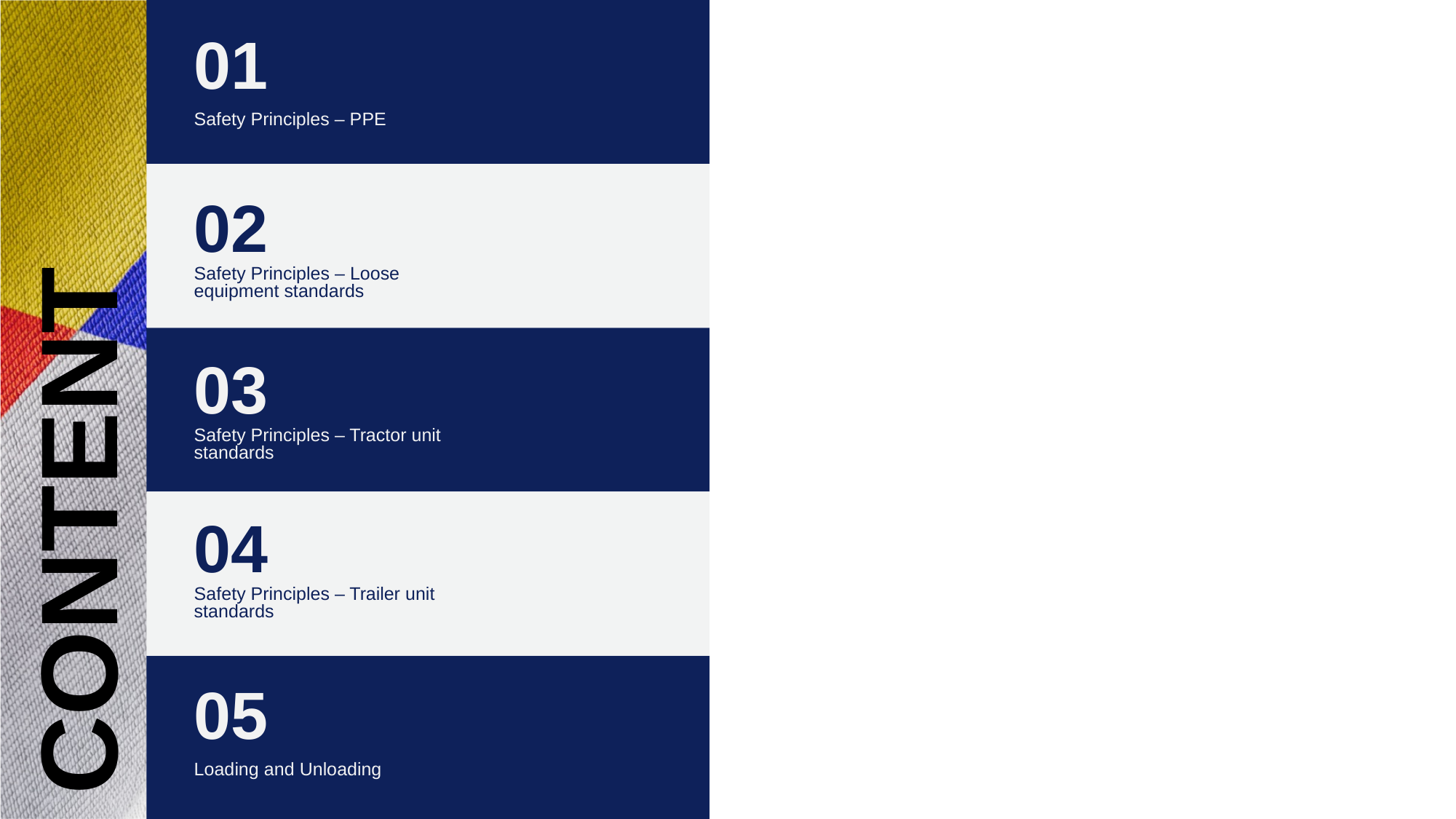

01
Safety Principles – PPE

02
Safety Principles – Loose equipment standards

03
Safety Principles – Tractor unit standards

04
Safety Principles – Trailer unit standards

05
Loading and Unloading